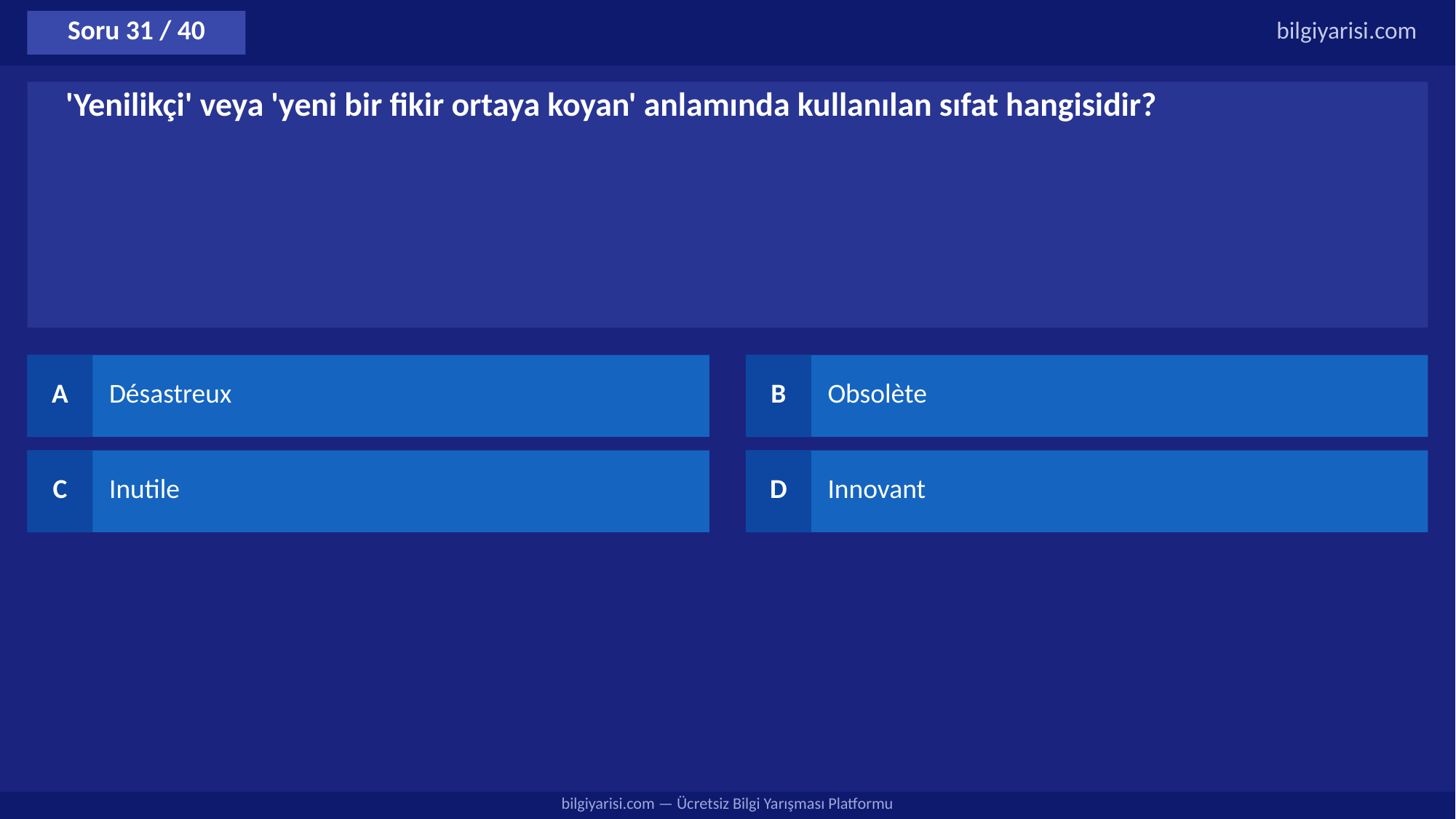

Soru 31 / 40
bilgiyarisi.com

'Yenilikçi' veya 'yeni bir fikir ortaya koyan' anlamında kullanılan sıfat hangisidir?

A
Désastreux

B
Obsolète

C
Inutile

D
Innovant
bilgiyarisi.com — Ücretsiz Bilgi Yarışması Platformu